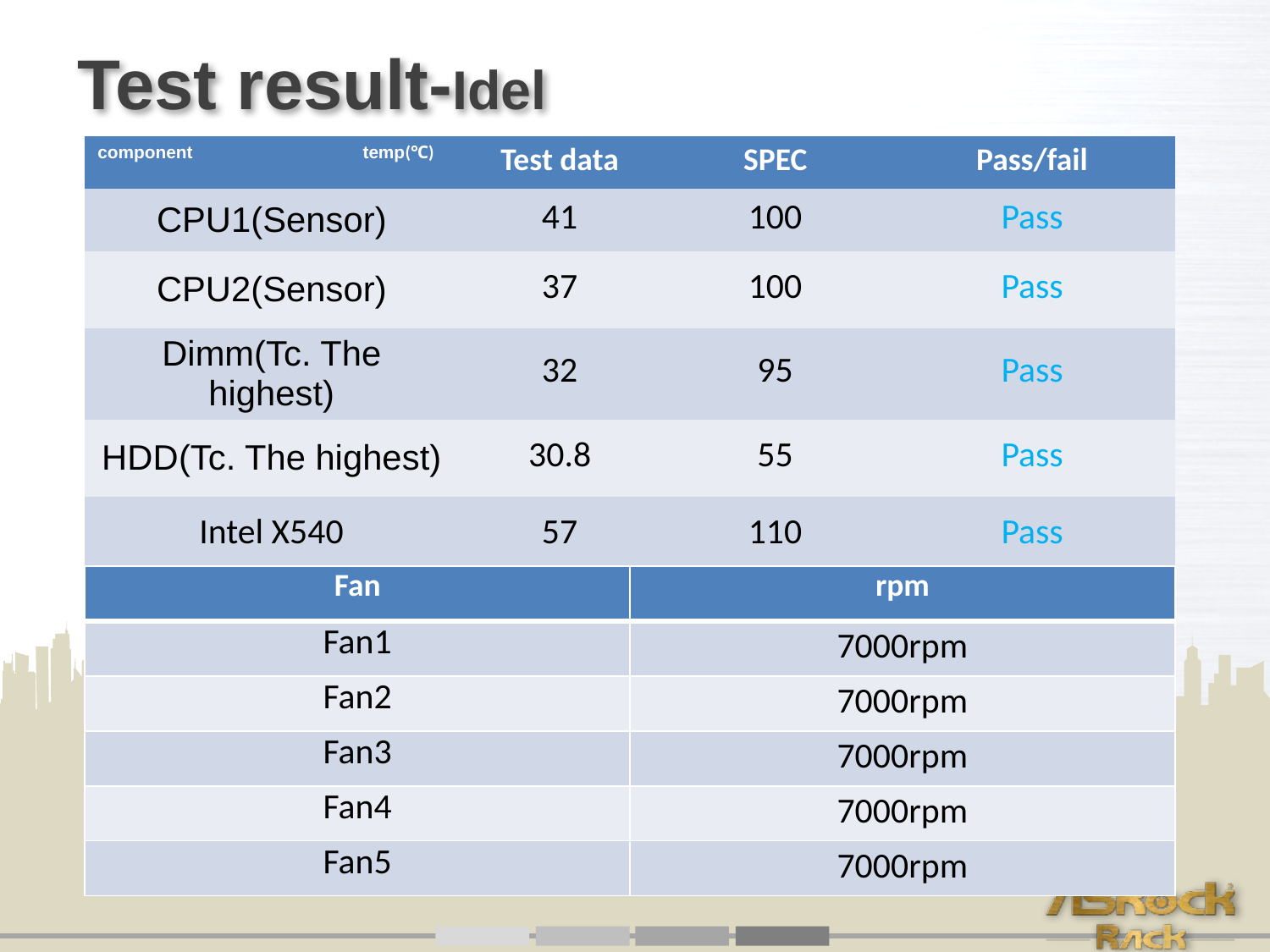

# Test result-Idel
| component temp(℃) | Test data | SPEC | Pass/fail |
| --- | --- | --- | --- |
| CPU1(Sensor) | 41 | 100 | Pass |
| CPU2(Sensor) | 37 | 100 | Pass |
| Dimm(Tc. The highest) | 32 | 95 | Pass |
| HDD(Tc. The highest) | 30.8 | 55 | Pass |
| Intel X540 | 57 | 110 | Pass |
| Fan | rpm |
| --- | --- |
| Fan1 | 7000rpm |
| Fan2 | 7000rpm |
| Fan3 | 7000rpm |
| Fan4 | 7000rpm |
| Fan5 | 7000rpm |